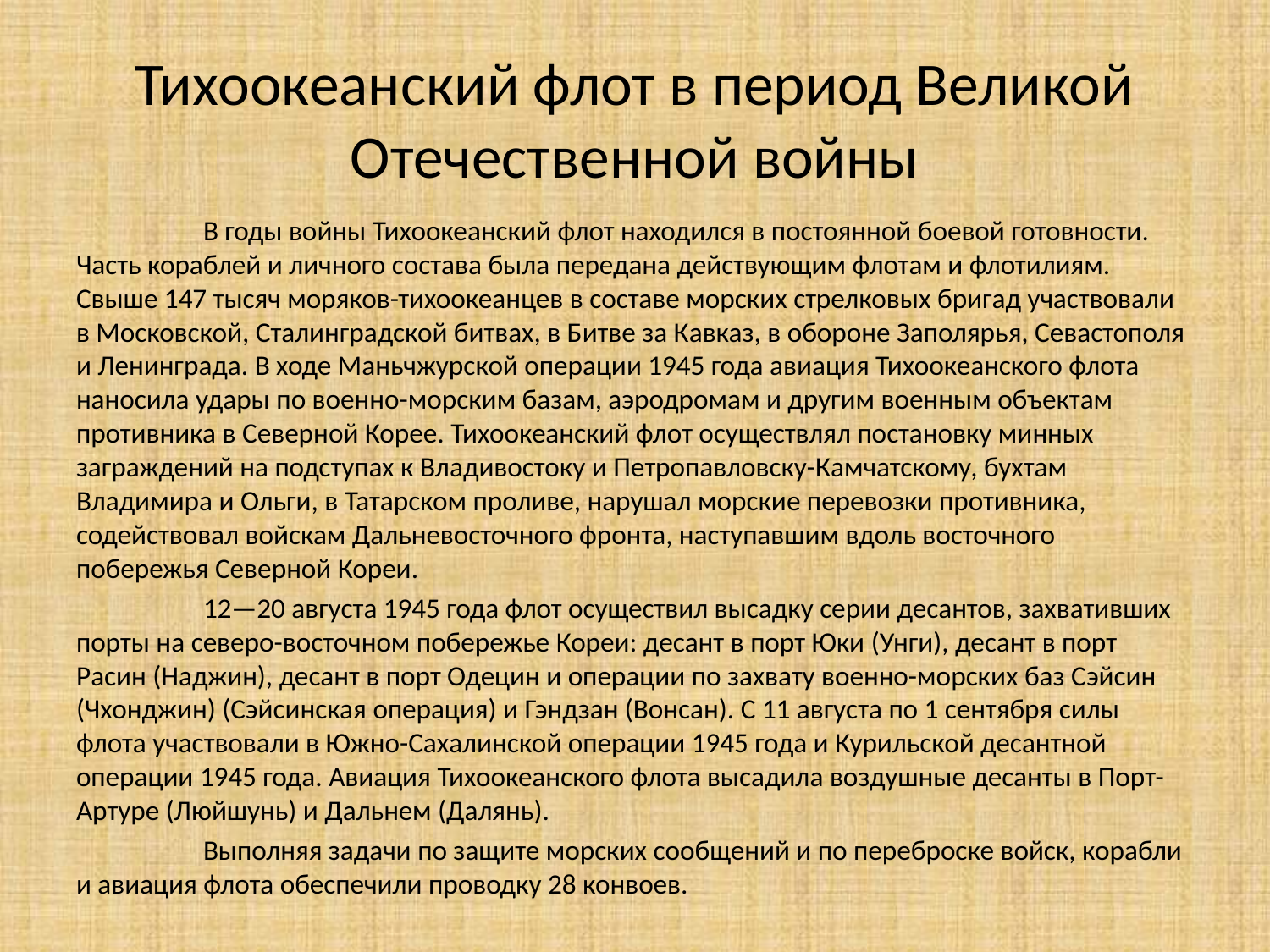

# Тихоокеанский флот в период Великой Отечественной войны
	В годы войны Тихоокеанский флот находился в постоянной боевой готовности. Часть кораблей и личного состава была передана действующим флотам и флотилиям. Свыше 147 тысяч моряков-тихоокеанцев в составе морских стрелковых бригад участвовали в Московской, Сталинградской битвах, в Битве за Кавказ, в обороне Заполярья, Севастополя и Ленинграда. В ходе Маньчжурской операции 1945 года авиация Тихоокеанского флота наносила удары по военно-морским базам, аэродромам и другим военным объектам противника в Северной Корее. Тихоокеанский флот осуществлял постановку минных заграждений на подступах к Владивостоку и Петропавловску-Камчатскому, бухтам Владимира и Ольги, в Татарском проливе, нарушал морские перевозки противника, содействовал войскам Дальневосточного фронта, наступавшим вдоль восточного побережья Северной Кореи.
	12—20 августа 1945 года флот осуществил высадку серии десантов, захвативших порты на северо-восточном побережье Кореи: десант в порт Юки (Унги), десант в порт Расин (Наджин), десант в порт Одецин и операции по захвату военно-морских баз Сэйсин (Чхонджин) (Сэйсинская операция) и Гэндзан (Вонсан). С 11 августа по 1 сентября силы флота участвовали в Южно-Сахалинской операции 1945 года и Курильской десантной операции 1945 года. Авиация Тихоокеанского флота высадила воздушные десанты в Порт-Артуре (Люйшунь) и Дальнем (Далянь).
	Выполняя задачи по защите морских сообщений и по переброске войск, корабли и авиация флота обеспечили проводку 28 конвоев.